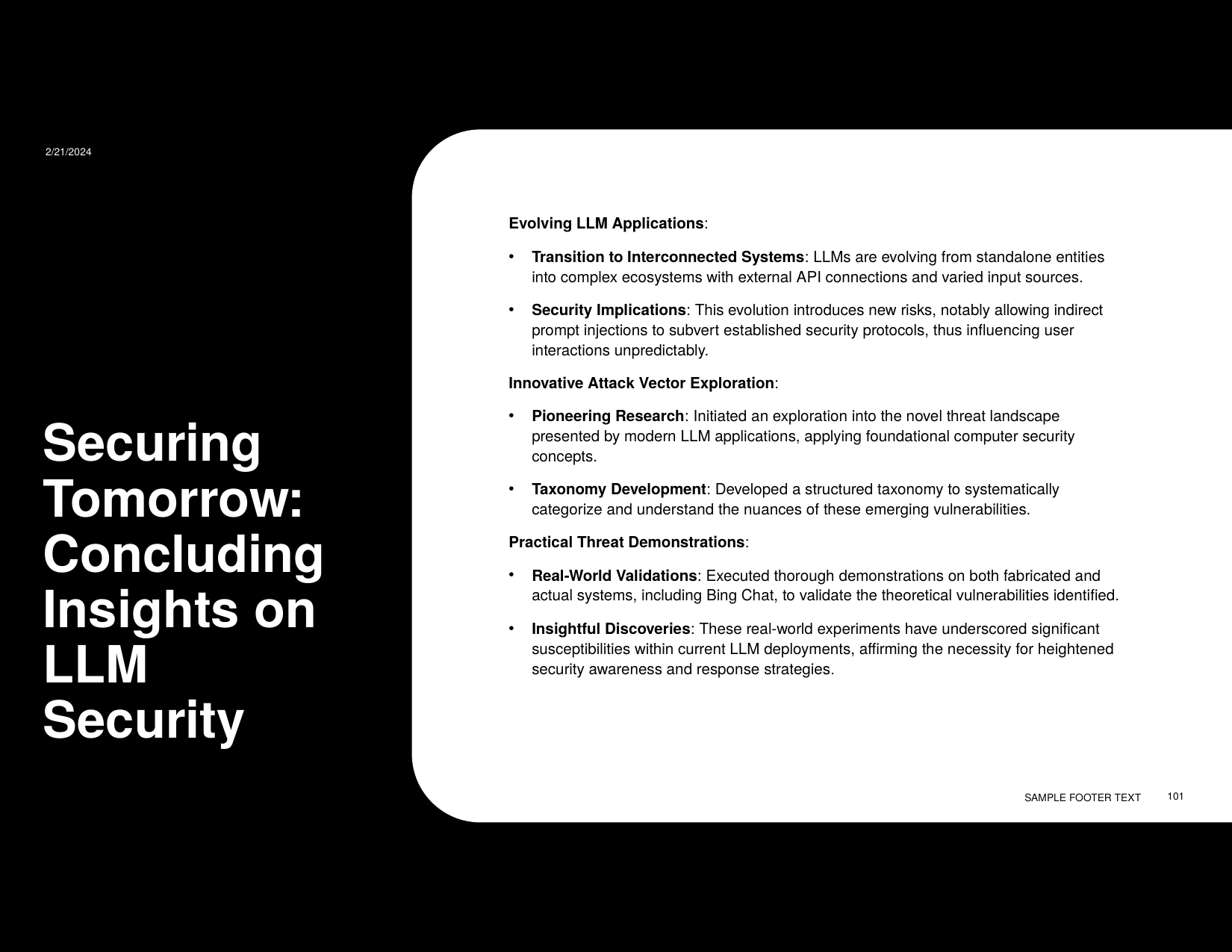

2/21/2024
Evolving LLM Applications:
Transition to Interconnected Systems: LLMs are evolving from standalone entities into complex ecosystems with external API connections and varied input sources.
Security Implications: This evolution introduces new risks, notably allowing indirect prompt injections to subvert established security protocols, thus influencing user interactions unpredictably.
Innovative Attack Vector Exploration:
Pioneering Research: Initiated an exploration into the novel threat landscape presented by modern LLM applications, applying foundational computer security concepts.
Taxonomy Development: Developed a structured taxonomy to systematically categorize and understand the nuances of these emerging vulnerabilities.
Practical Threat Demonstrations:
Real-World Validations: Executed thorough demonstrations on both fabricated and actual systems, including Bing Chat, to validate the theoretical vulnerabilities identified.
Insightful Discoveries: These real-world experiments have underscored significant susceptibilities within current LLM deployments, affirming the necessity for heightened security awareness and response strategies.

# Securing Tomorrow: Concluding Insights on LLM Security
Sample Footer Text
101